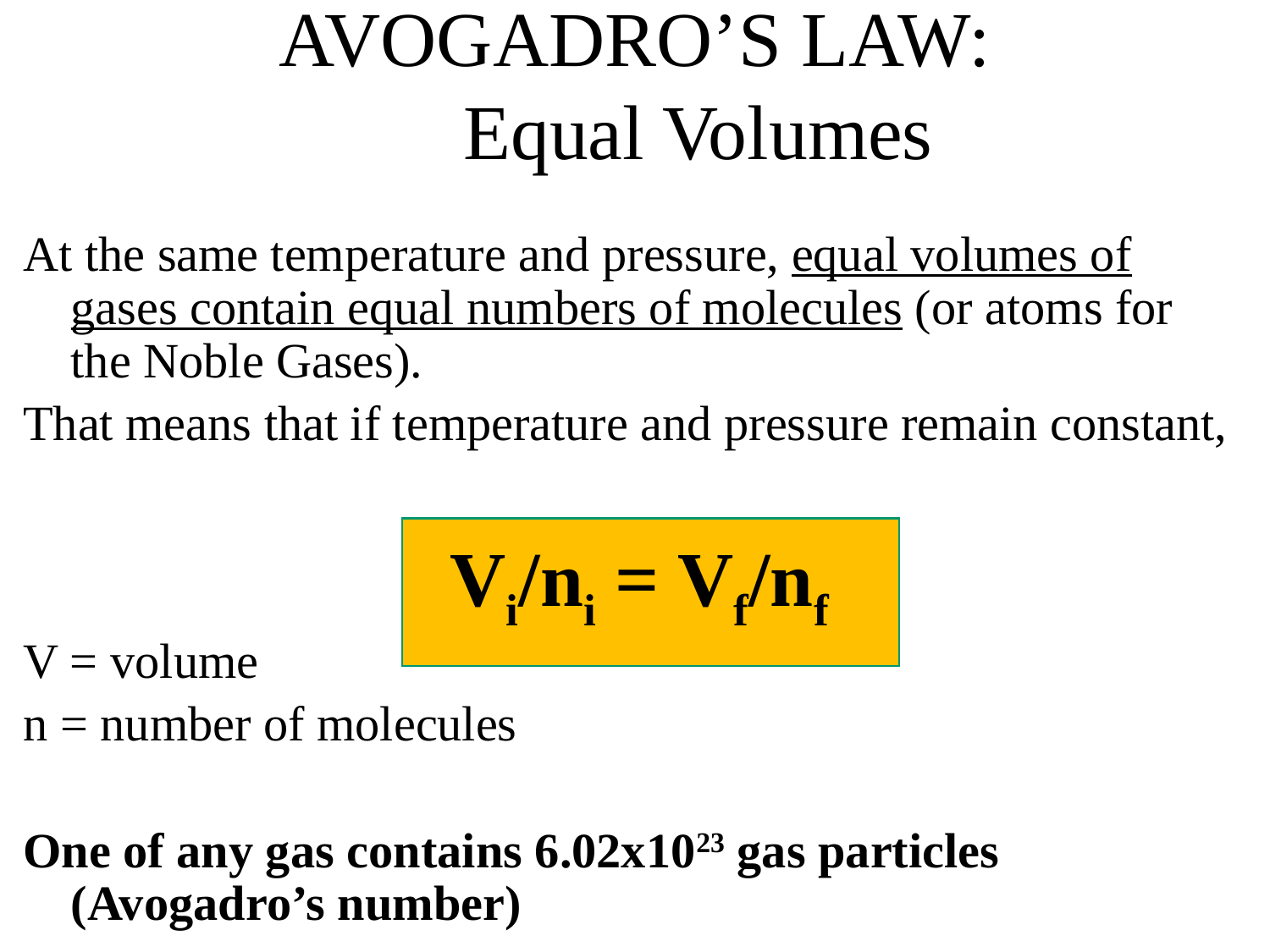

# AVOGADRO’S LAW: Equal Volumes
At the same temperature and pressure, equal volumes of gases contain equal numbers of molecules (or atoms for the Noble Gases).
That means that if temperature and pressure remain constant,

 Vi/ni = Vf/nf
V = volume
n = number of molecules

One of any gas contains 6.02x1023 gas particles (Avogadro’s number)